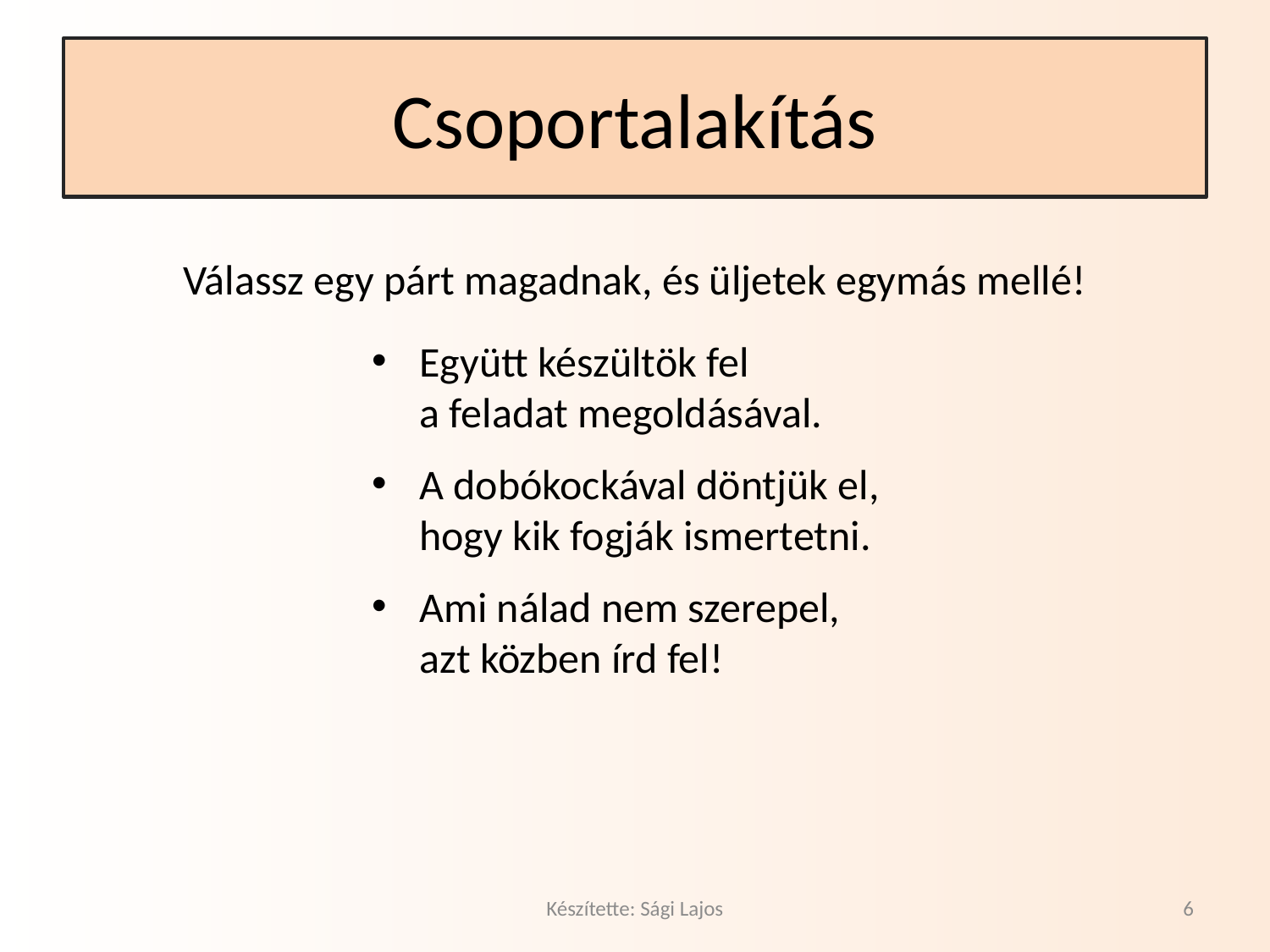

# Csoportalakítás
Válassz egy párt magadnak, és üljetek egymás mellé!
Együtt készültök fel
a feladat megoldásával.
A dobókockával döntjük el,
hogy kik fogják ismertetni.
Ami nálad nem szerepel,
azt közben írd fel!
Készítette: Sági Lajos
6